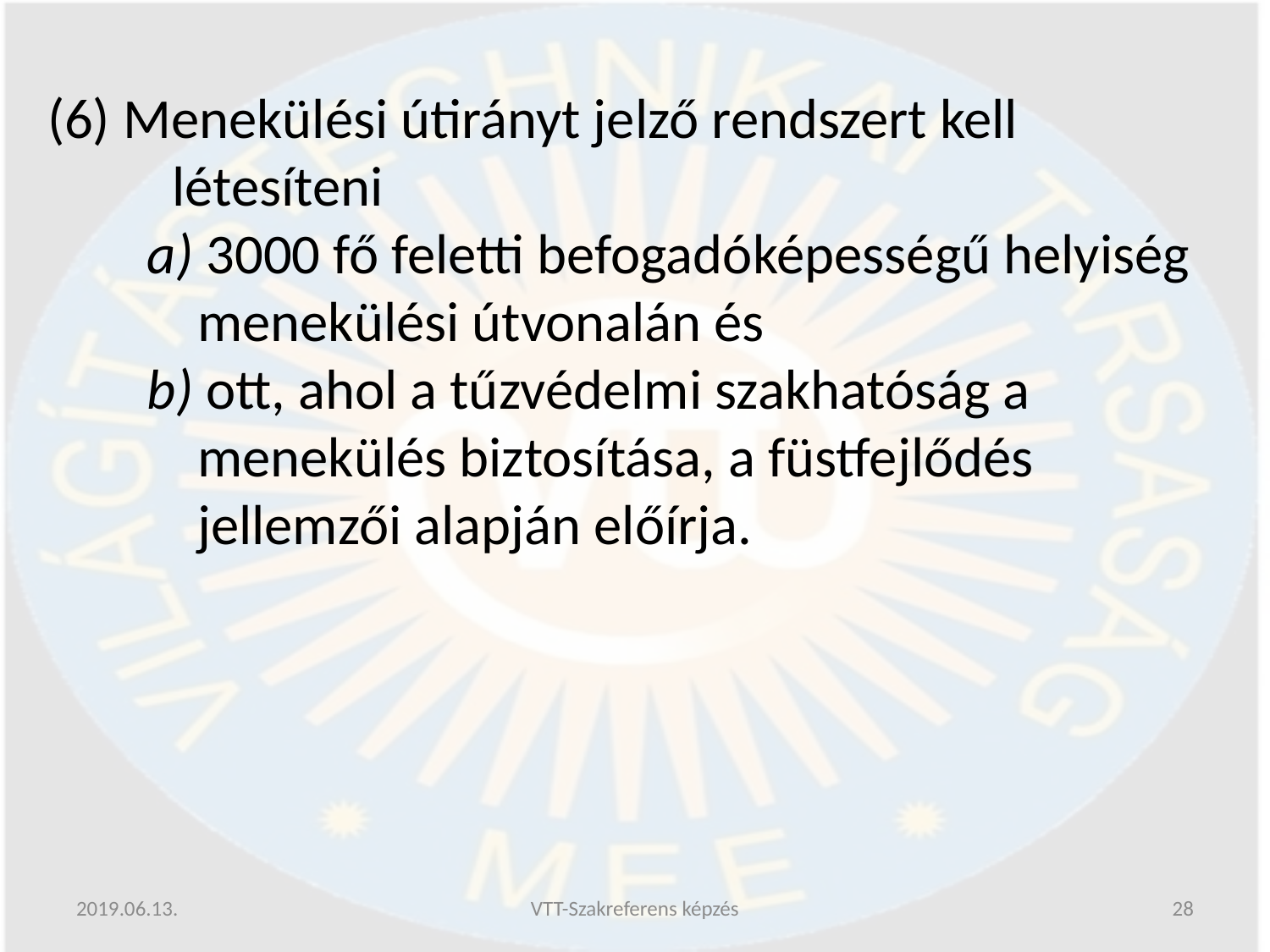

(6) Menekülési útirányt jelző rendszert kell létesíteni
a) 3000 fő feletti befogadóképességű helyiség menekülési útvonalán és
b) ott, ahol a tűzvédelmi szakhatóság a menekülés biztosítása, a füstfejlődés jellemzői alapján előírja.
2019.06.13.
VTT-Szakreferens képzés
28